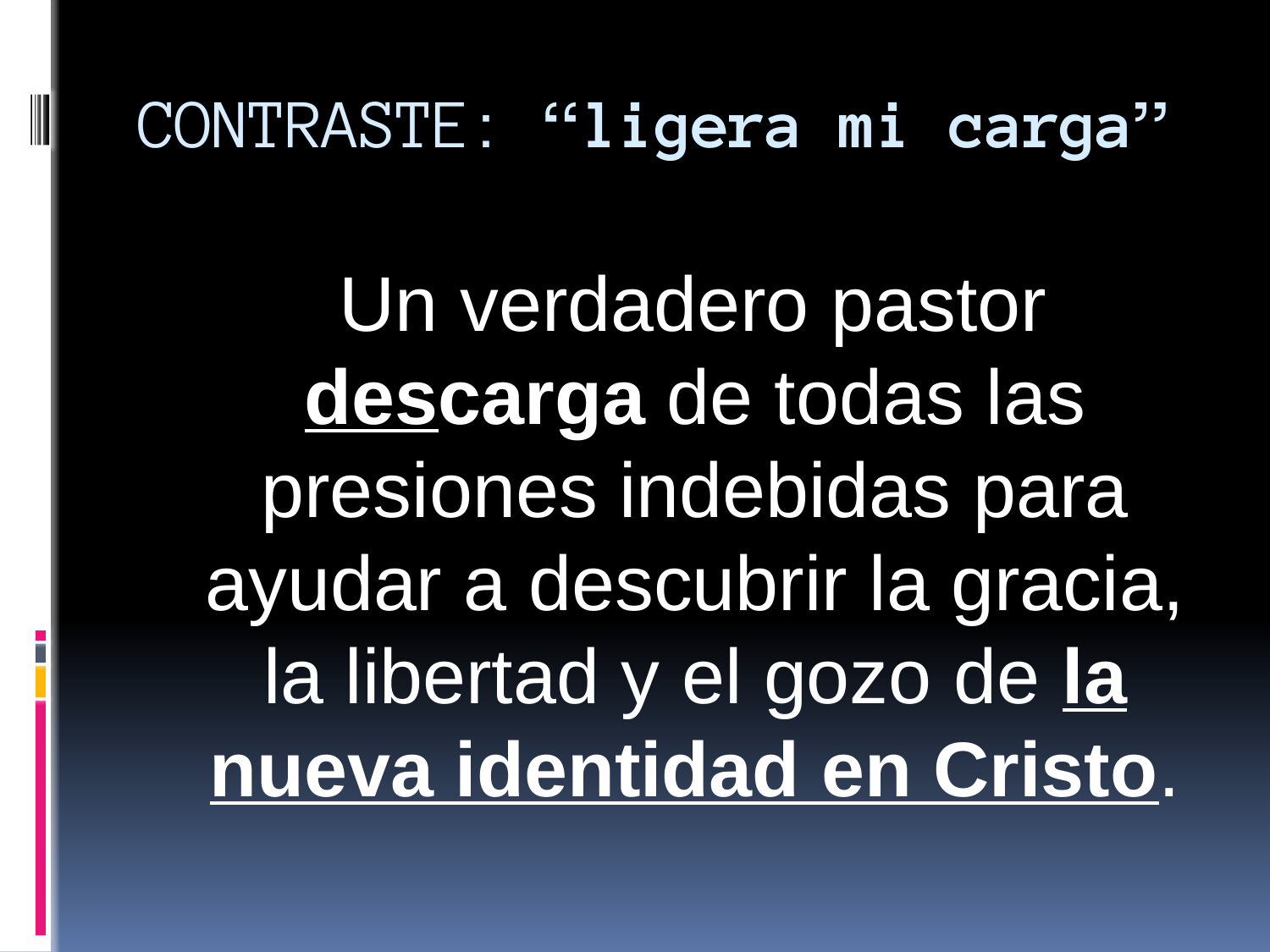

# CONTRASTE: “ligera mi carga”
   Un verdadero pastor descarga de todas las presiones indebidas para ayudar a descubrir la gracia, la libertad y el gozo de la nueva identidad en Cristo.